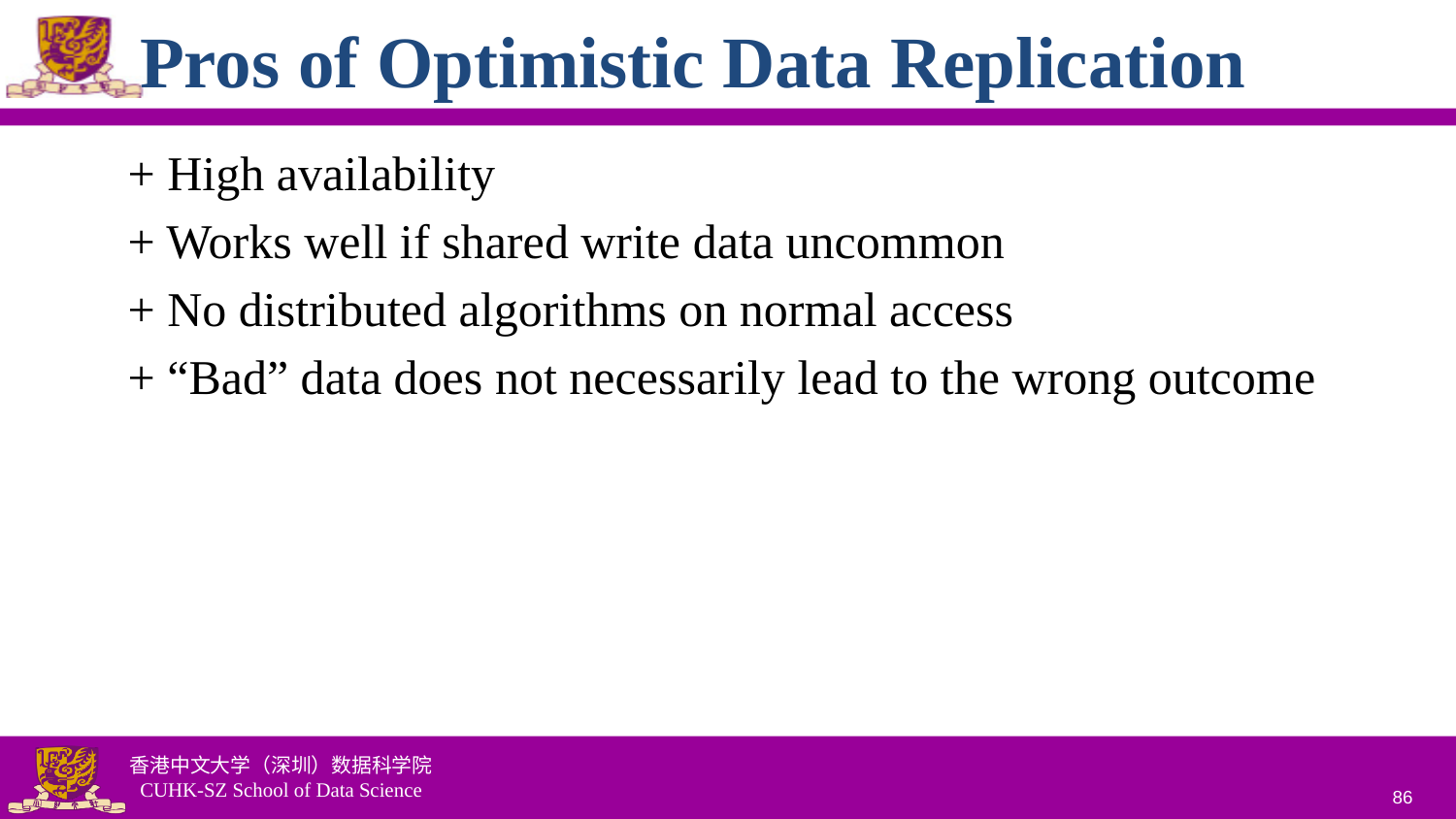

# Pros of Optimistic Data Replication
+ High availability
+ Works well if shared write data uncommon
+ No distributed algorithms on normal access
+ “Bad” data does not necessarily lead to the wrong outcome
86